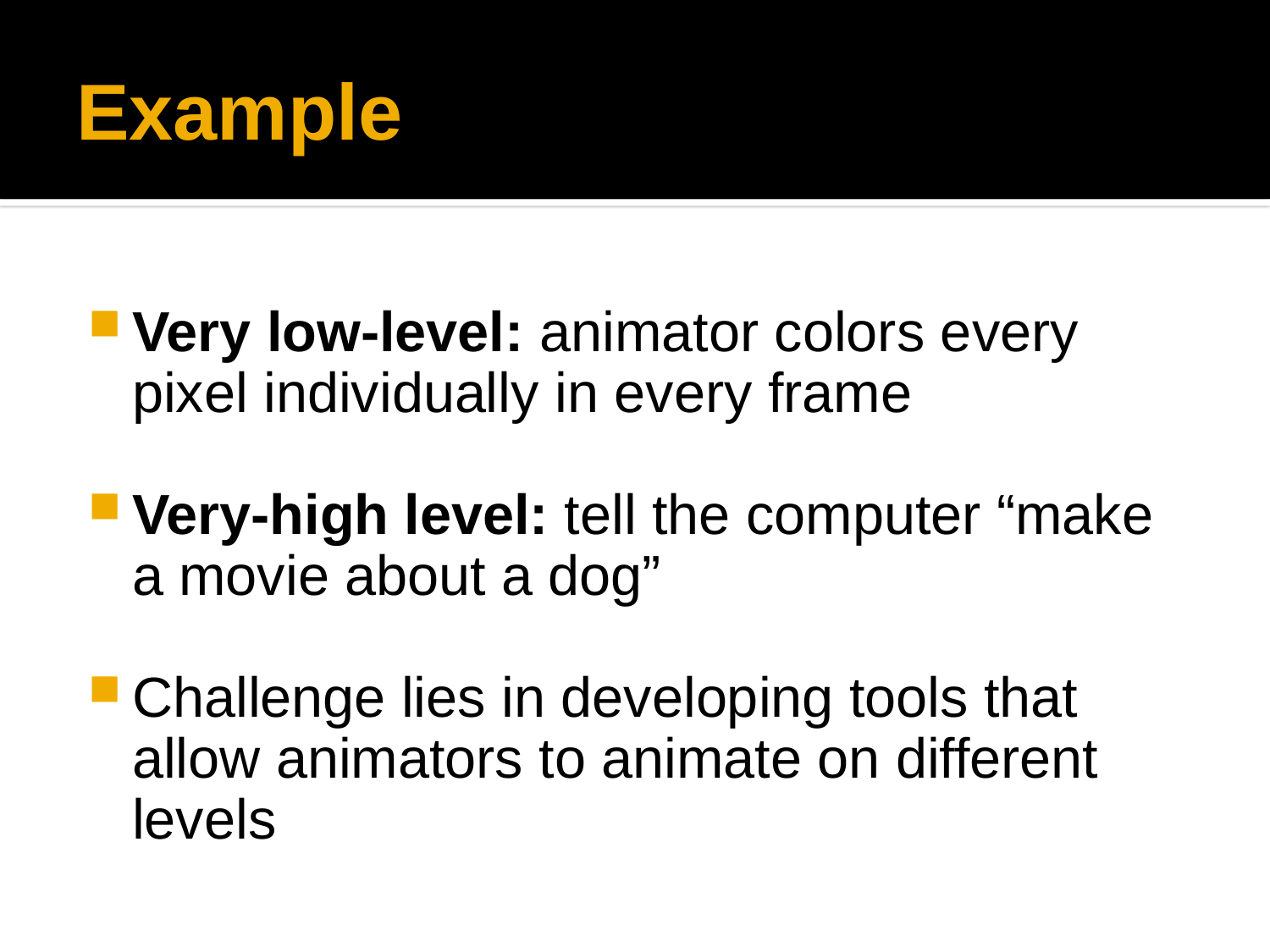

# Example

Very low-level: animator colors every pixel individually in every frame

Very-high level: tell the computer “make a movie about a dog”

Challenge lies in developing tools that allow animators to animate on different levels